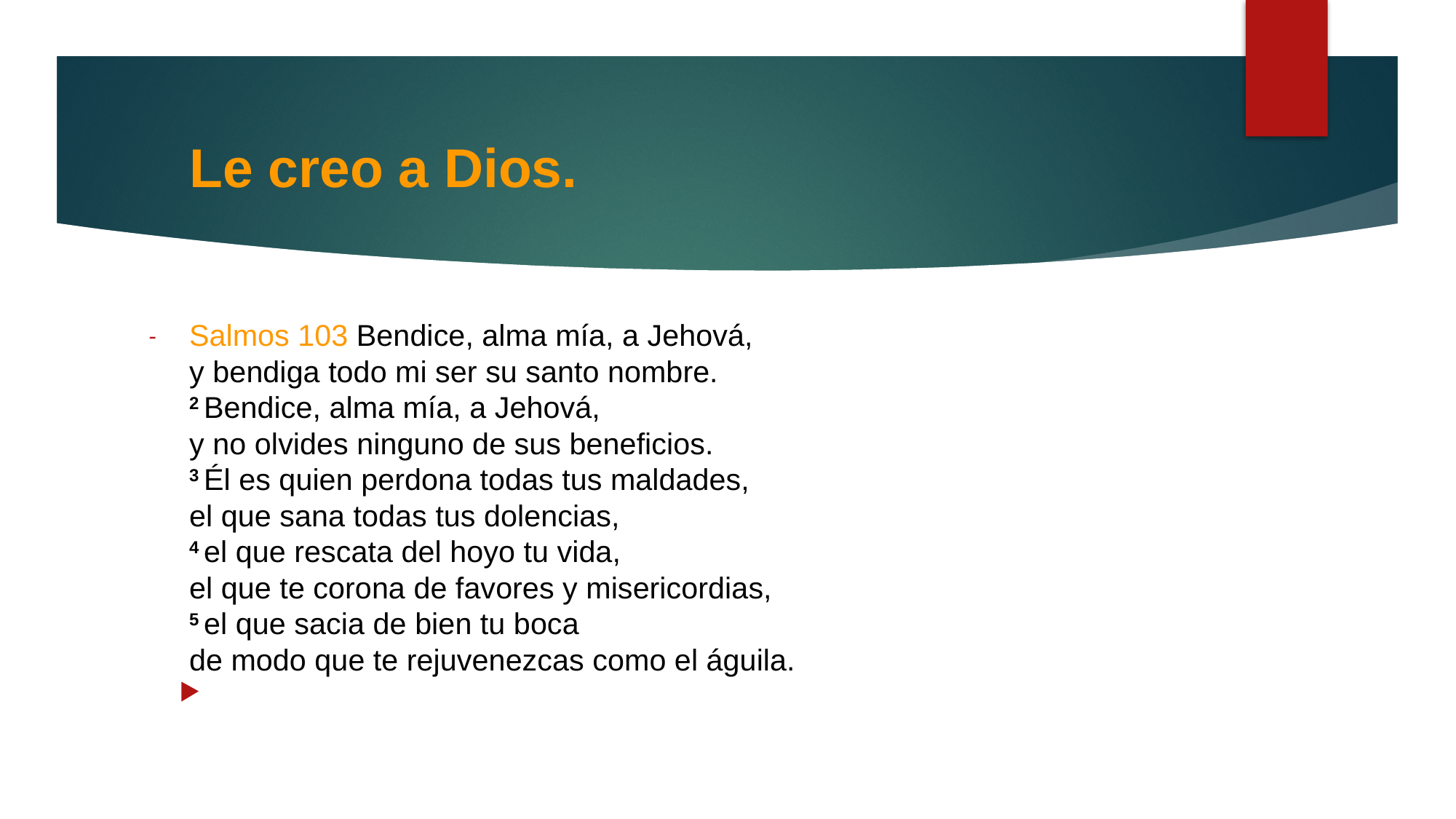

# Le creo a Dios.
Salmos 103 Bendice, alma mía, a Jehová,
y bendiga todo mi ser su santo nombre.
2 Bendice, alma mía, a Jehová,
y no olvides ninguno de sus beneficios.
3 Él es quien perdona todas tus maldades,
el que sana todas tus dolencias,
4 el que rescata del hoyo tu vida,
el que te corona de favores y misericordias,
5 el que sacia de bien tu boca
de modo que te rejuvenezcas como el águila.